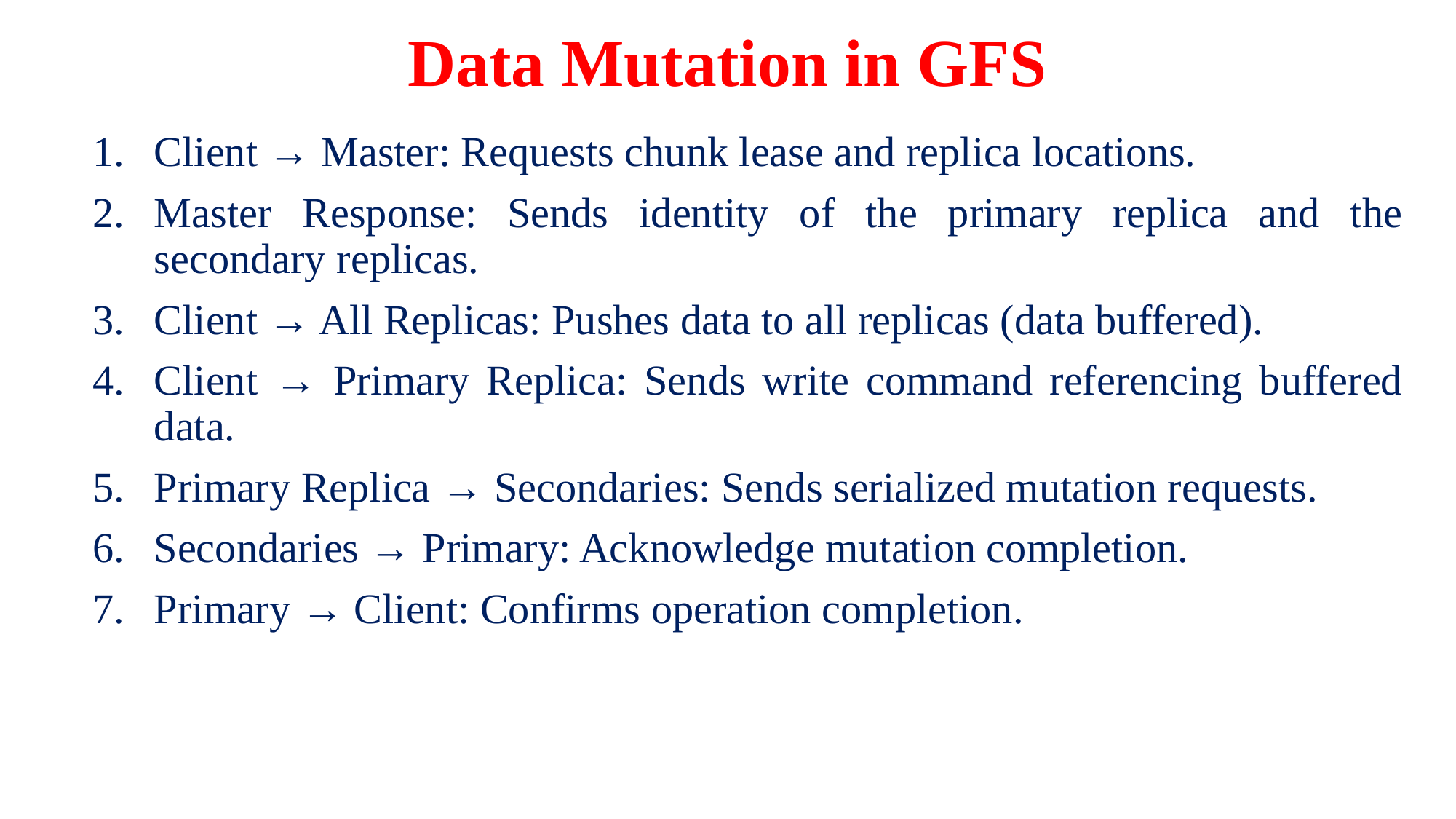

# Data Mutation in GFS
Client → Master: Requests chunk lease and replica locations.
Master Response: Sends identity of the primary replica and the secondary replicas.
Client → All Replicas: Pushes data to all replicas (data buffered).
Client → Primary Replica: Sends write command referencing buffered data.
Primary Replica → Secondaries: Sends serialized mutation requests.
Secondaries → Primary: Acknowledge mutation completion.
Primary → Client: Confirms operation completion.